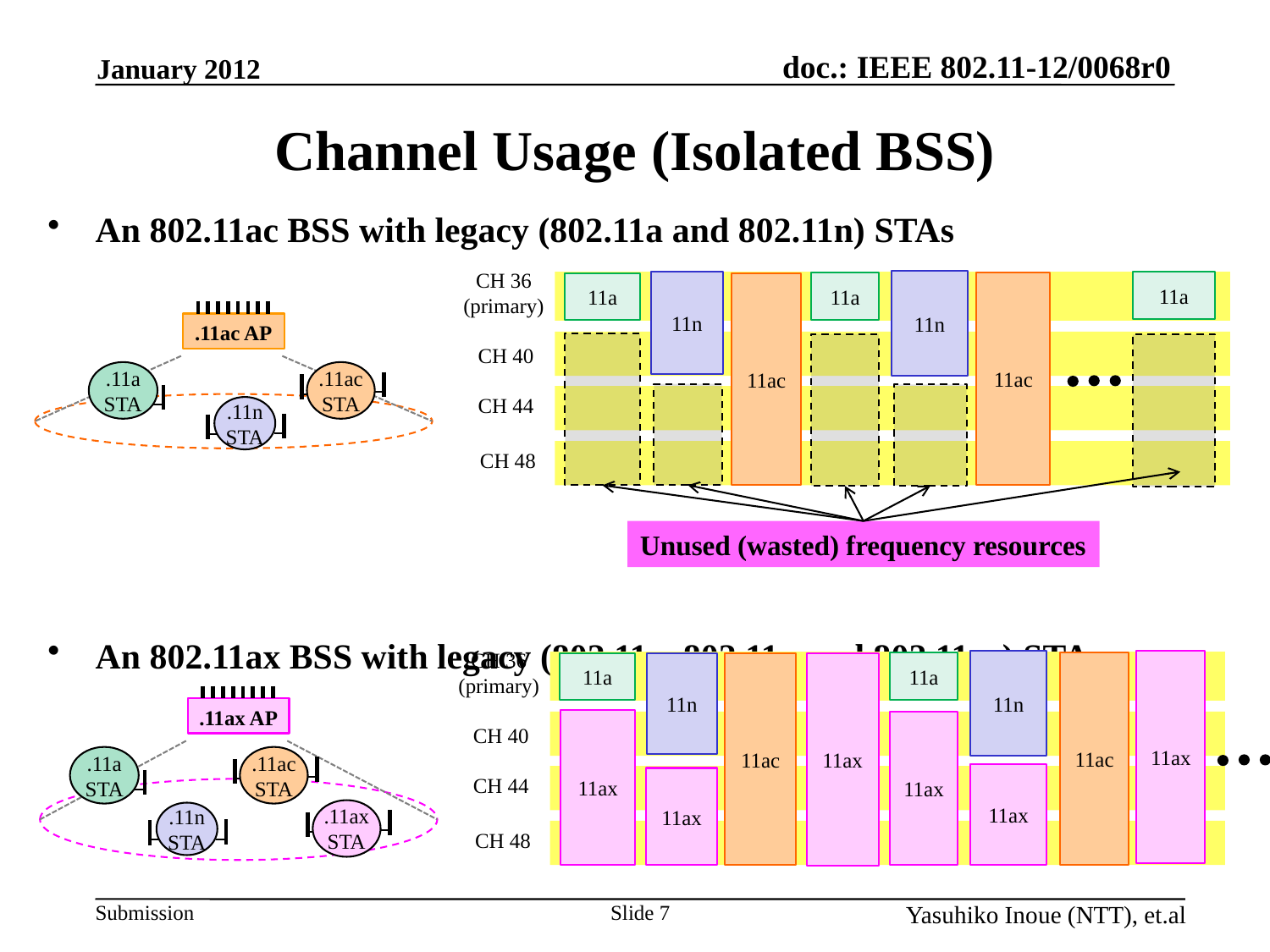

January 2012
# Channel Usage (Isolated BSS)
An 802.11ac BSS with legacy (802.11a and 802.11n) STAs

An 802.11ax BSS with legacy (802.11a, 802.11n and 802.11ac) STAs
CH 36
(primary)
11n

11n
11a
11ac
11a
11ac
11a
.11ac AP
.11a
STA
.11ac
STA

.11n
STA

CH 40

CH 44

CH 48

Unused (wasted) frequency resources
CH 36
(primary)
11n
11ax

11ac
11a
11ac
11a
11n
11ax
.11ax AP
11ax

11ax
CH 40
.11a
STA
.11ac
STA

11ax
CH 44

11ax

.11ax
STA
.11n
STA
CH 48

Yasuhiko Inoue (NTT), et.al
Slide 7